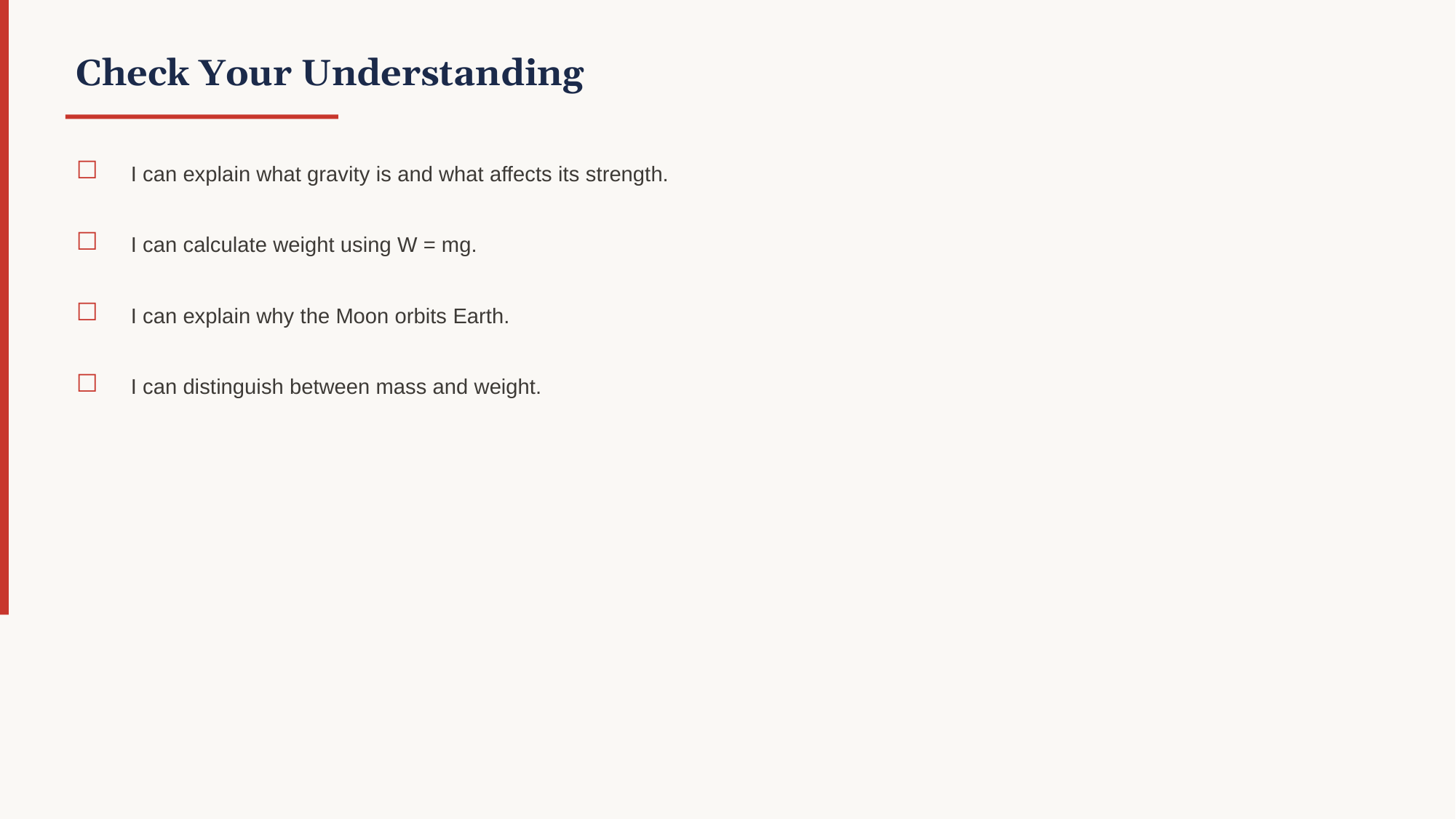

Check Your Understanding

☐
I can explain what gravity is and what affects its strength.
☐
I can calculate weight using W = mg.
☐
I can explain why the Moon orbits Earth.
☐
I can distinguish between mass and weight.